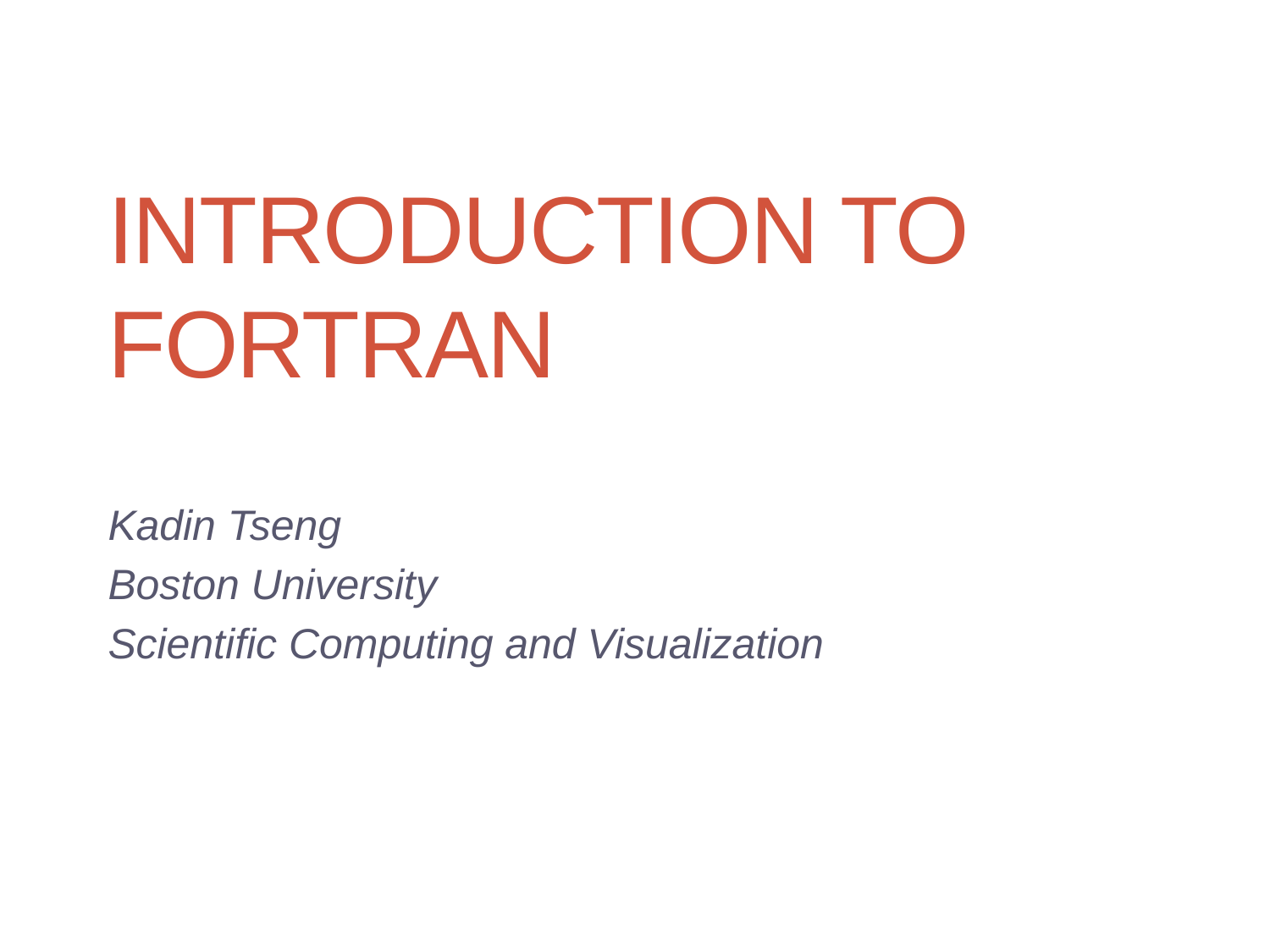

# Introduction to Fortran
Kadin Tseng
Boston University
Scientific Computing and Visualization